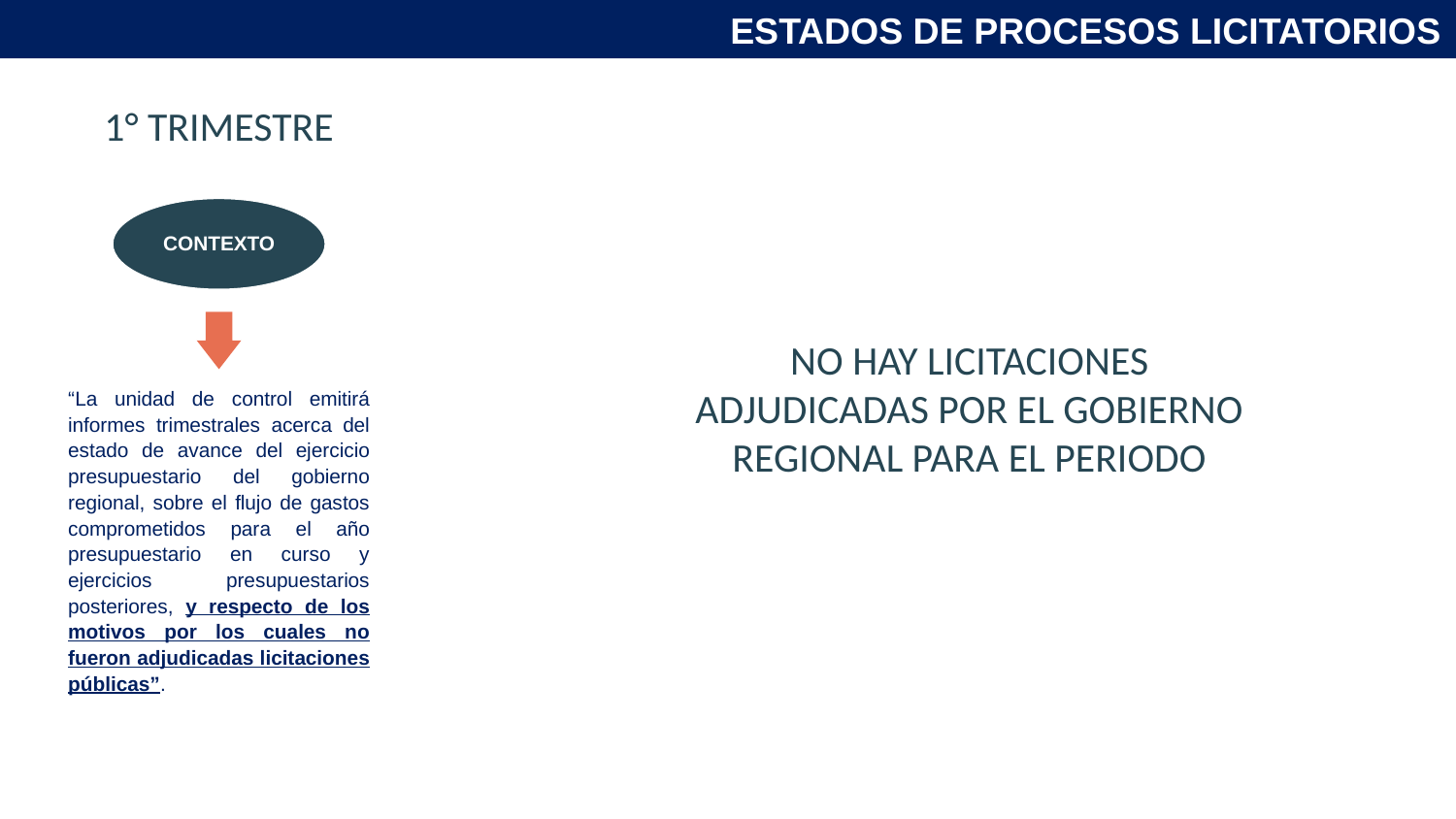

# ESTADOS DE PROCESOS LICITATORIOS
1° TRIMESTRE
CONTEXTO

NO HAY LICITACIONES ADJUDICADAS POR EL GOBIERNO REGIONAL PARA EL PERIODO
“La unidad de control emitirá informes trimestrales acerca del estado de avance del ejercicio presupuestario del gobierno regional, sobre el flujo de gastos comprometidos para el año presupuestario en curso y ejercicios presupuestarios posteriores, y respecto de los motivos por los cuales no fueron adjudicadas licitaciones públicas”.